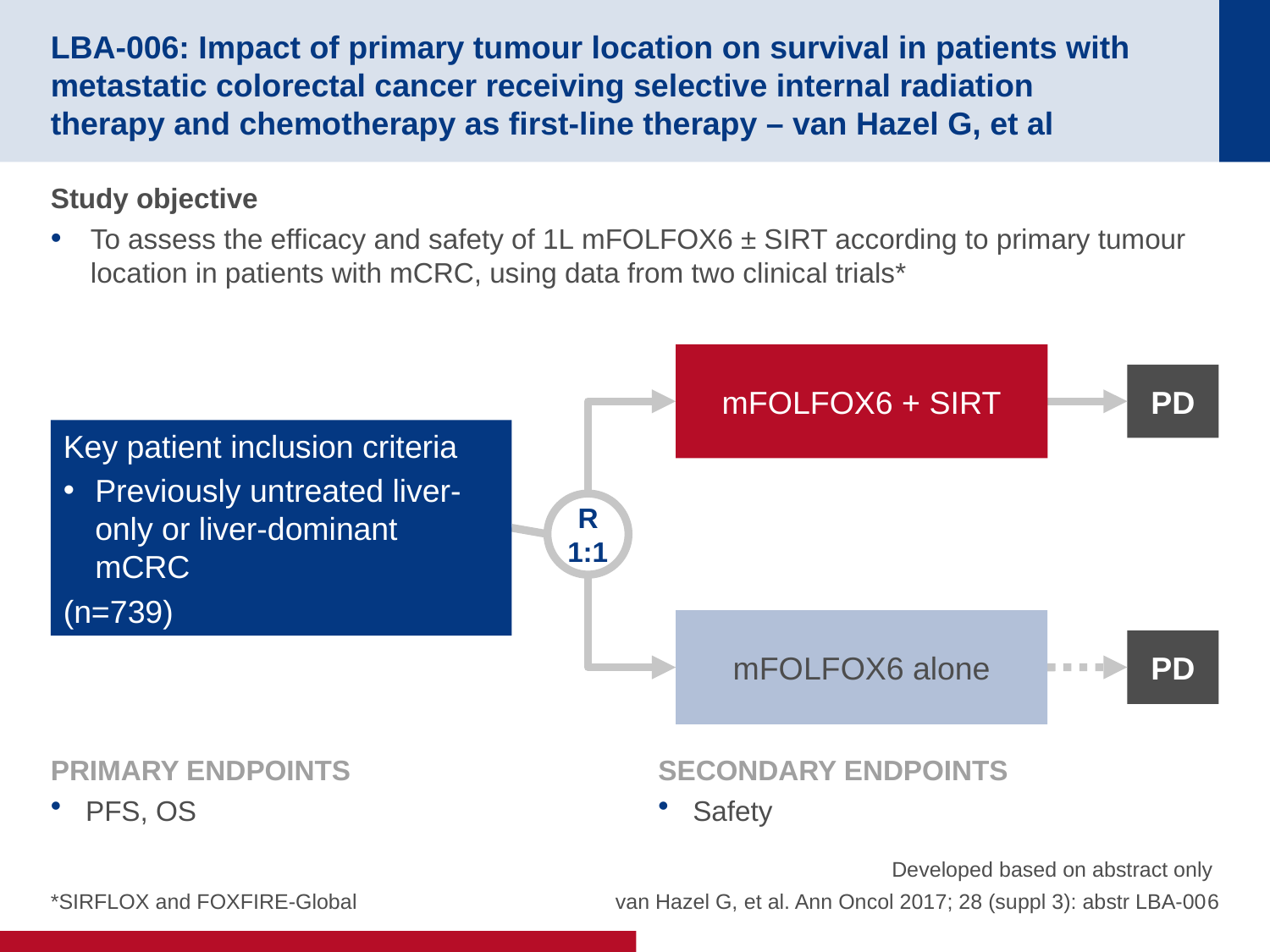

# LBA-006: Impact of primary tumour location on survival in patients with metastatic colorectal cancer receiving selective internal radiation therapy and chemotherapy as first-line therapy – van Hazel G, et al
Study objective
To assess the efficacy and safety of 1L mFOLFOX6 ± SIRT according to primary tumour location in patients with mCRC, using data from two clinical trials*
mFOLFOX6 + SIRT
PD
Key patient inclusion criteria
Previously untreated liver-only or liver-dominant mCRC
(n=739)
R
1:1
mFOLFOX6 alone
PD
PRIMARY ENDPOINTS
PFS, OS

SECONDARY ENDPOINTS
Safety
*SIRFLOX and FOXFIRE-Global
Developed based on abstract only
van Hazel G, et al. Ann Oncol 2017; 28 (suppl 3): abstr LBA-006